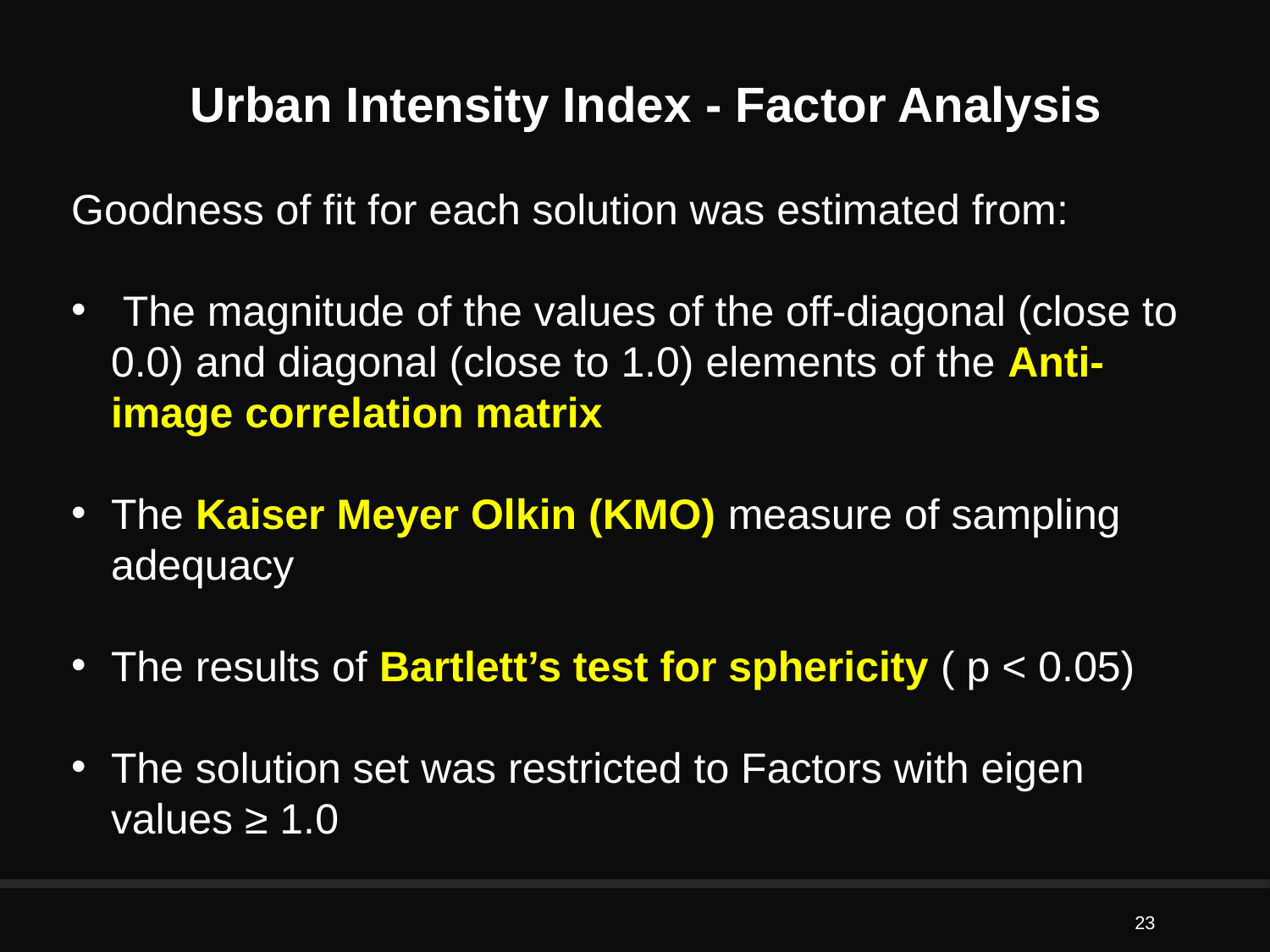

Urban Intensity Index - Factor Analysis
Goodness of fit for each solution was estimated from:

 The magnitude of the values of the off-diagonal (close to 0.0) and diagonal (close to 1.0) elements of the Anti-image correlation matrix

The Kaiser Meyer Olkin (KMO) measure of sampling adequacy

The results of Bartlett’s test for sphericity ( p < 0.05)

The solution set was restricted to Factors with eigen values ≥ 1.0
23